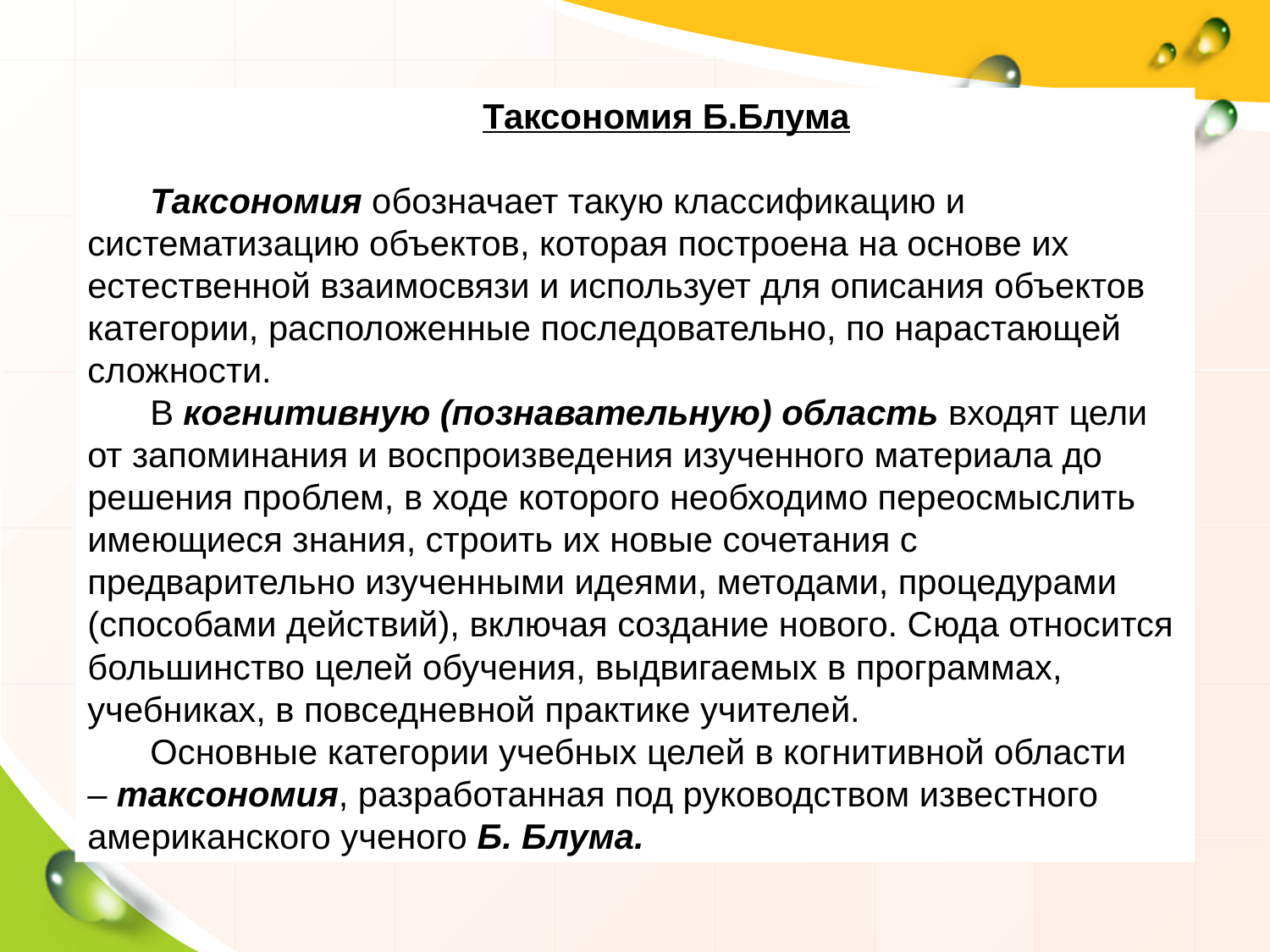

Таксономия Б.Блума
Таксономия обозначает такую классификацию и систематизацию объектов, которая построена на основе их естественной взаимосвязи и использует для описания объектов категории, расположенные последовательно, по нарастающей сложности.
В когнитивную (познавательную) область входят цели от запоминания и воспроизведения изученного материала до решения проблем, в ходе которого необходимо переосмыслить имеющиеся знания, строить их новые сочетания с предварительно изученными идеями, методами, процедурами (способами действий), включая создание нового. Сюда относится большинство целей обучения, выдвигаемых в программах, учебниках, в повседневной практике учителей.
Основные категории учебных целей в когнитивной области – таксономия, разработанная под руководством известного американского ученого Б. Блума.